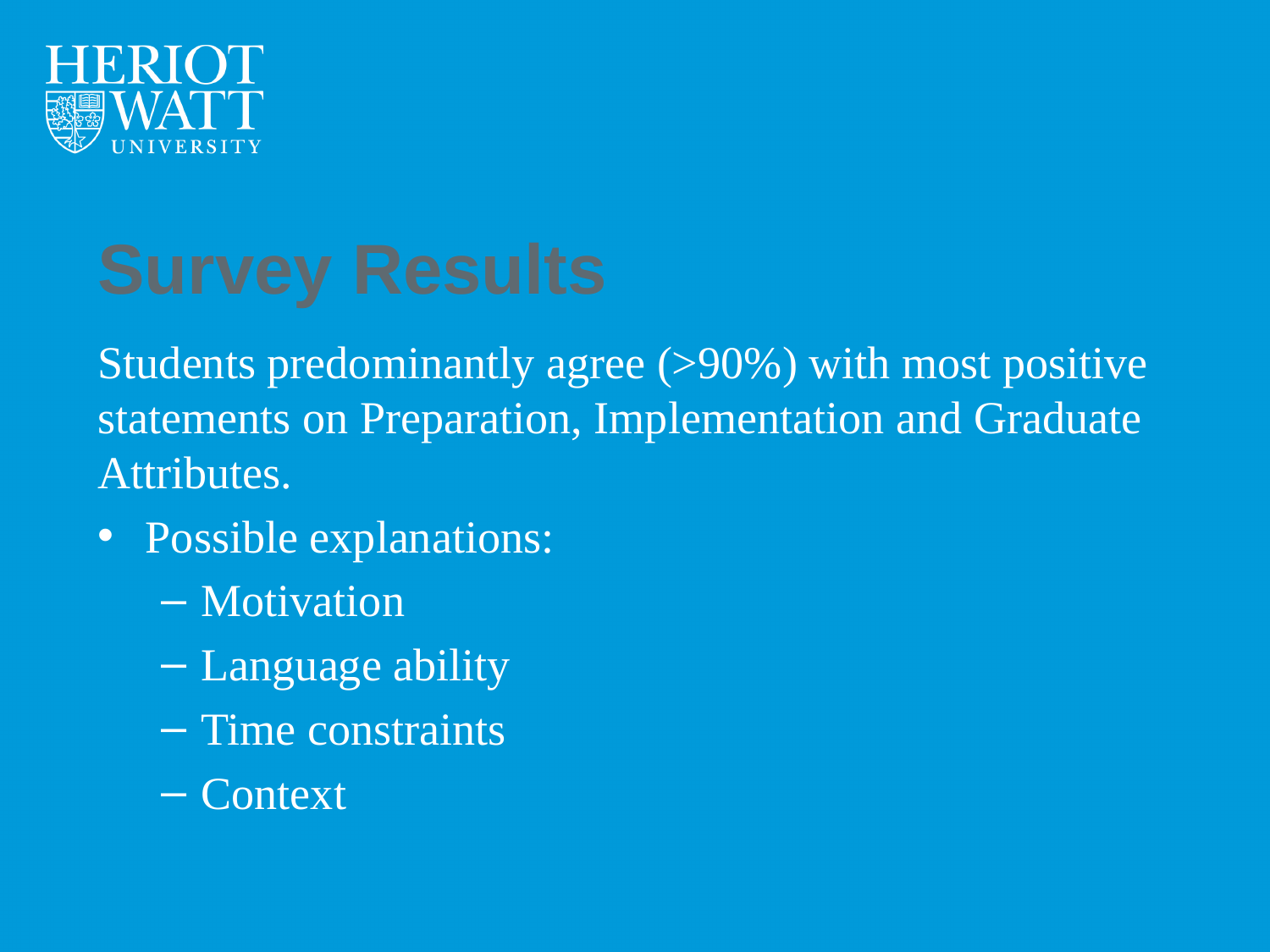

# Survey Results
Students predominantly agree (>90%) with most positive statements on Preparation, Implementation and Graduate Attributes.
Possible explanations:
Motivation
Language ability
Time constraints
Context